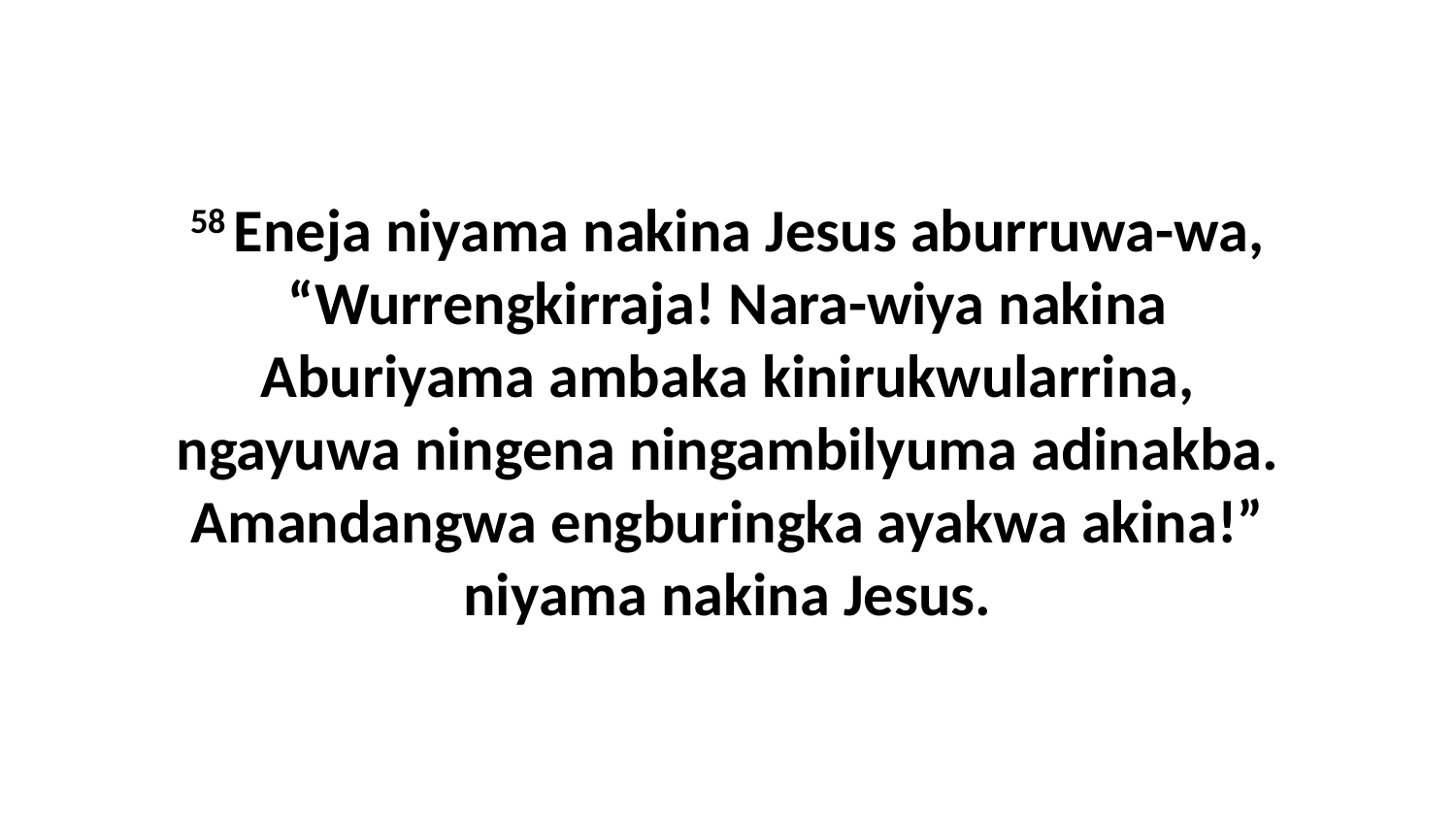

58 Eneja niyama nakina Jesus aburruwa-wa, “Wurrengkirraja! Nara-wiya nakina Aburiyama ambaka kinirukwularrina, ngayuwa ningena ningambilyuma adinakba. Amandangwa engburingka ayakwa akina!” niyama nakina Jesus.